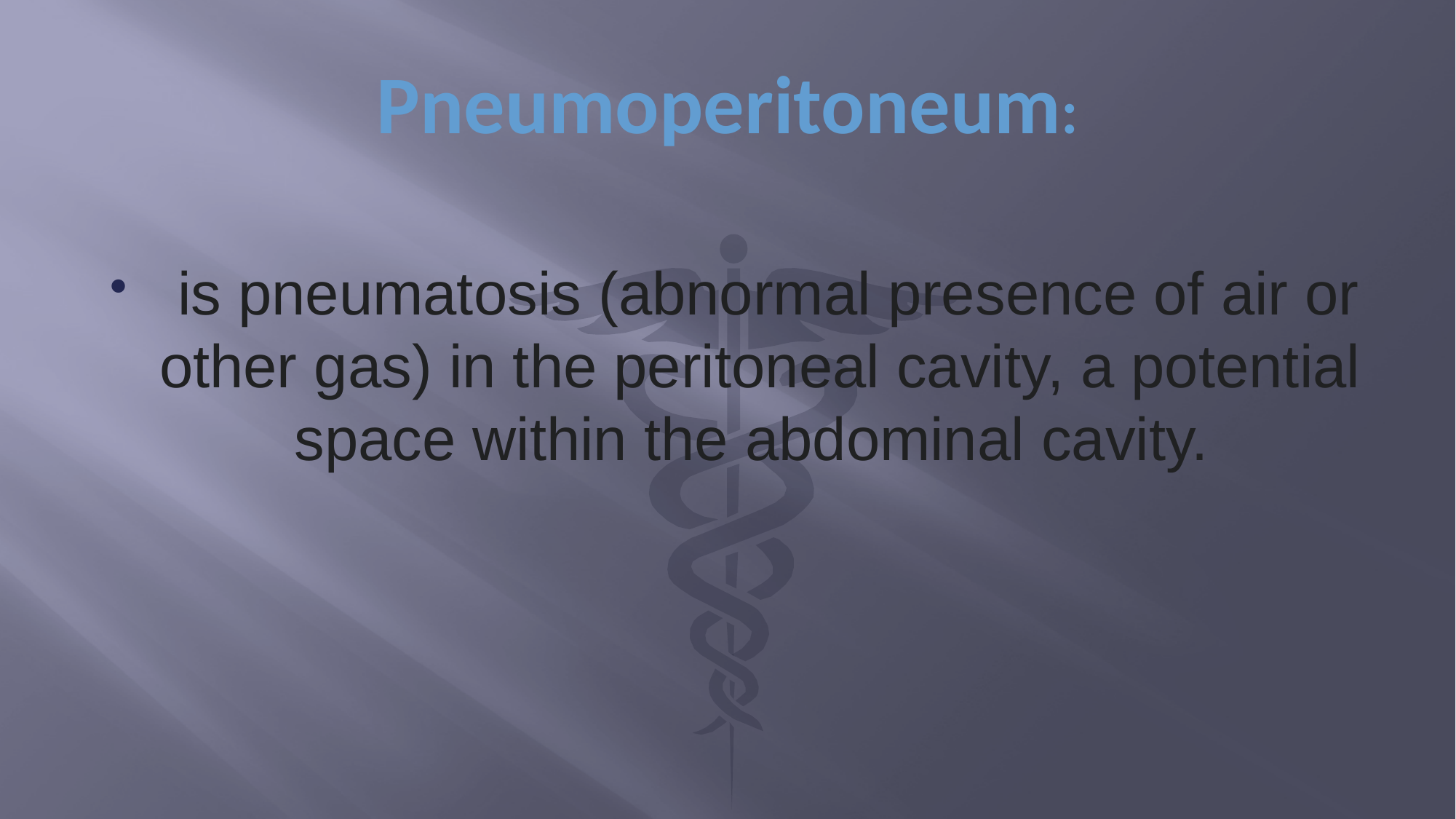

# Pneumoperitoneum:
 is pneumatosis (abnormal presence of air or other gas) in the peritoneal cavity, a potential space within the abdominal cavity.